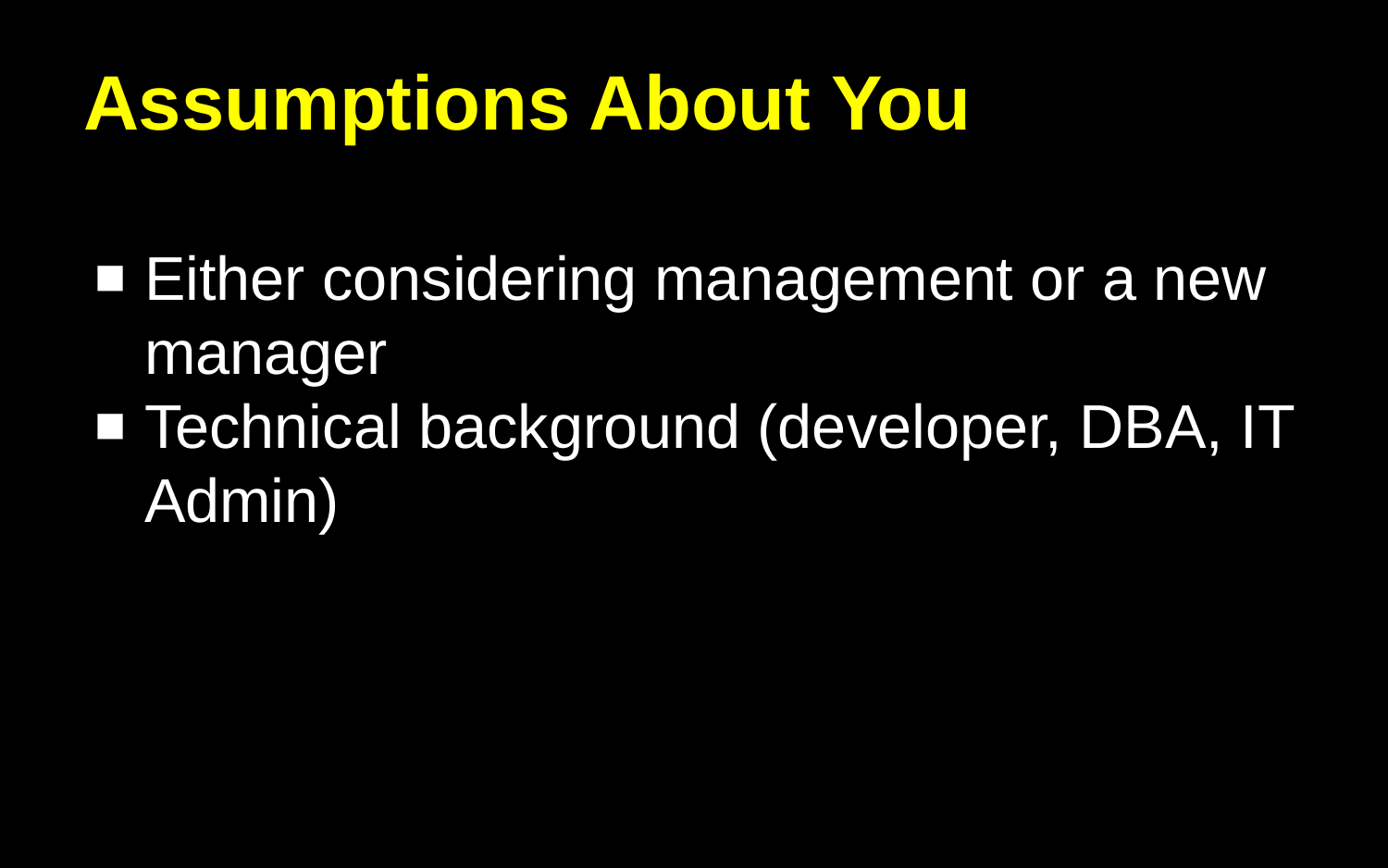

# Assumptions About You
Either considering management or a new manager
Technical background (developer, DBA, IT Admin)